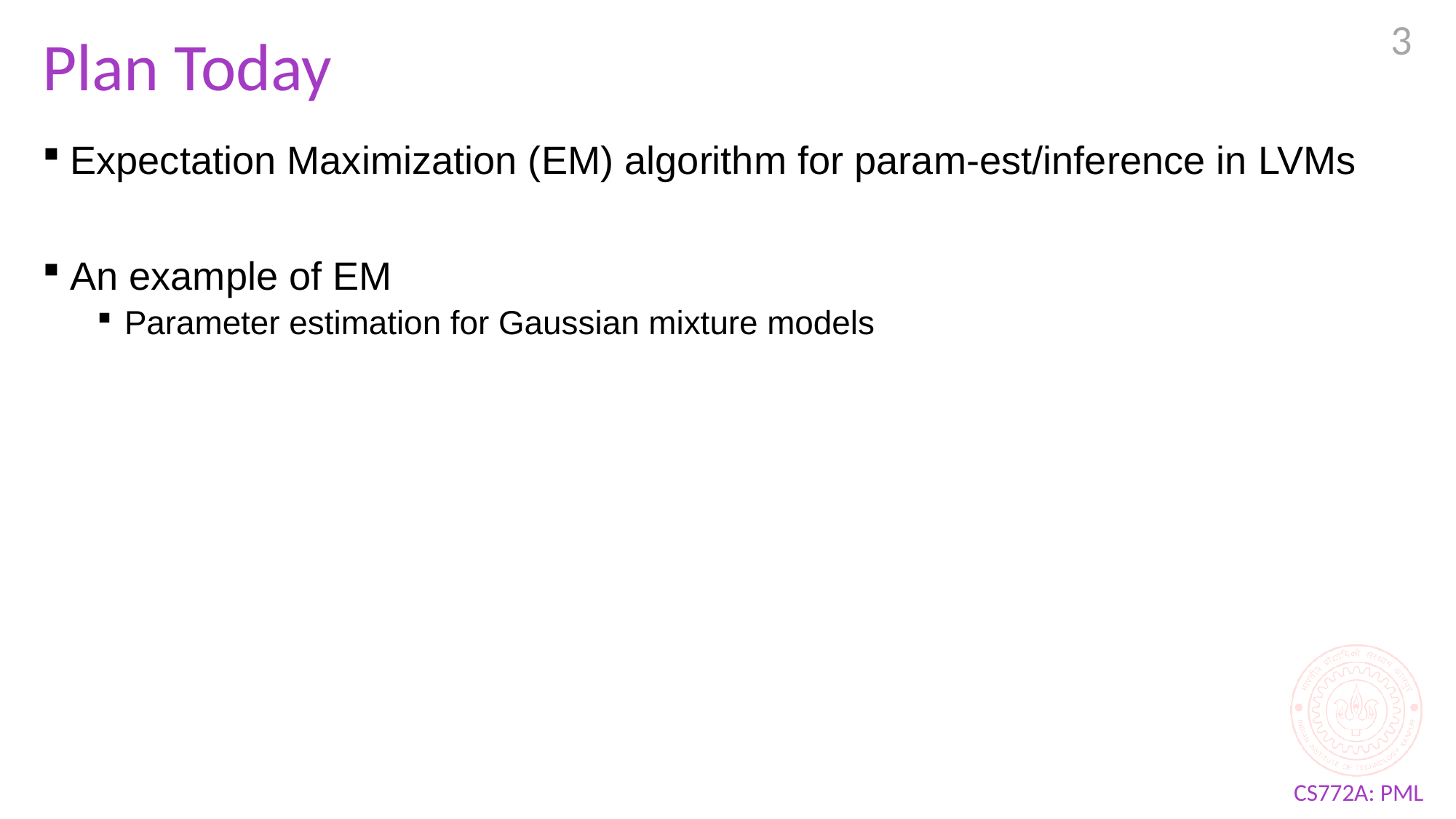

3
# Plan Today
Expectation Maximization (EM) algorithm for param-est/inference in LVMs

An example of EM
Parameter estimation for Gaussian mixture models